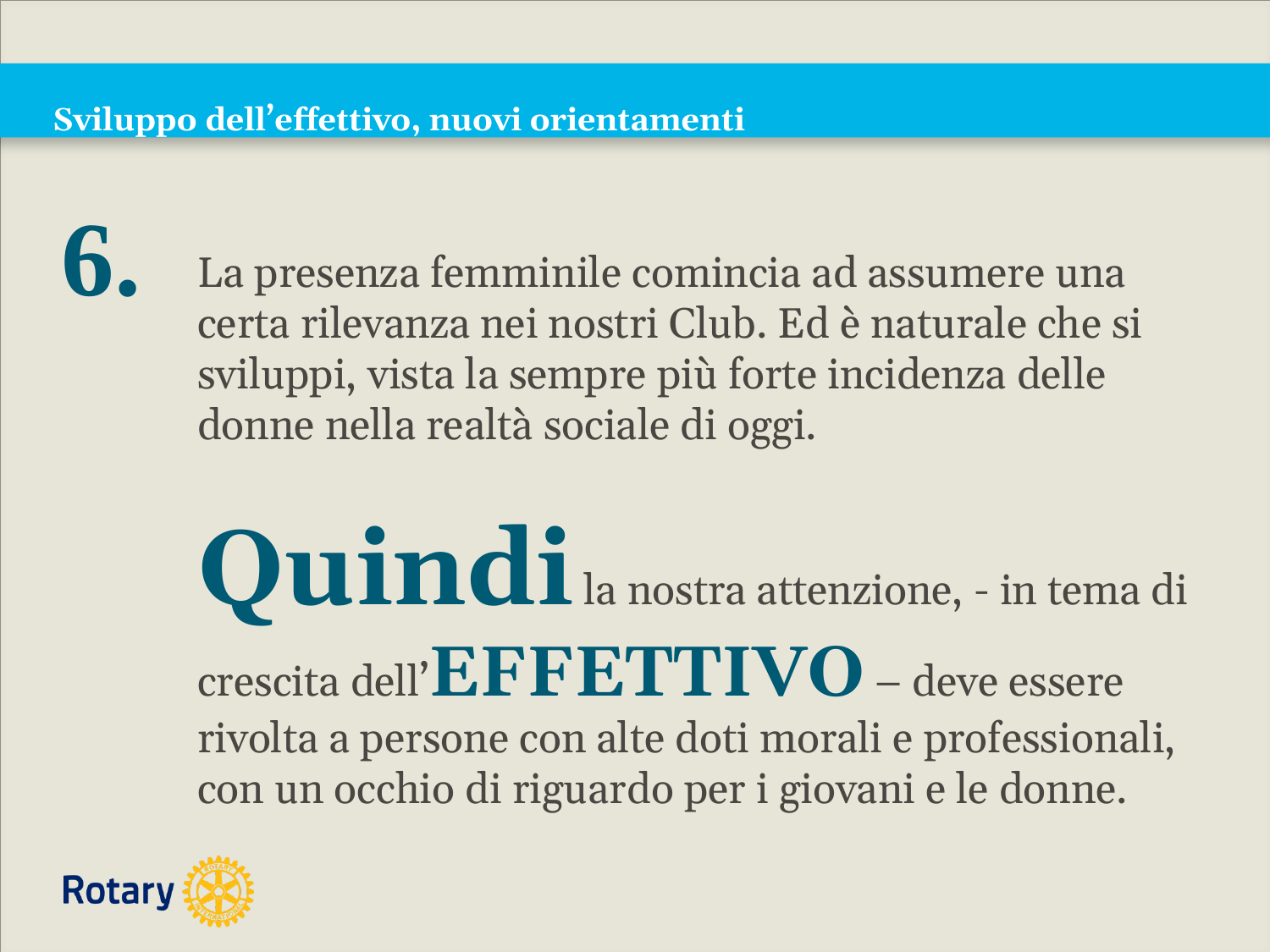

# Sviluppo dell’effettivo, nuovi orientamenti
6.

La presenza femminile comincia ad assumere una certa rilevanza nei nostri Club. Ed è naturale che si sviluppi, vista la sempre più forte incidenza delle donne nella realtà sociale di oggi.

Quindi la nostra attenzione, - in tema di crescita dell’EFFETTIVO – deve essere rivolta a persone con alte doti morali e professionali, con un occhio di riguardo per i giovani e le donne.